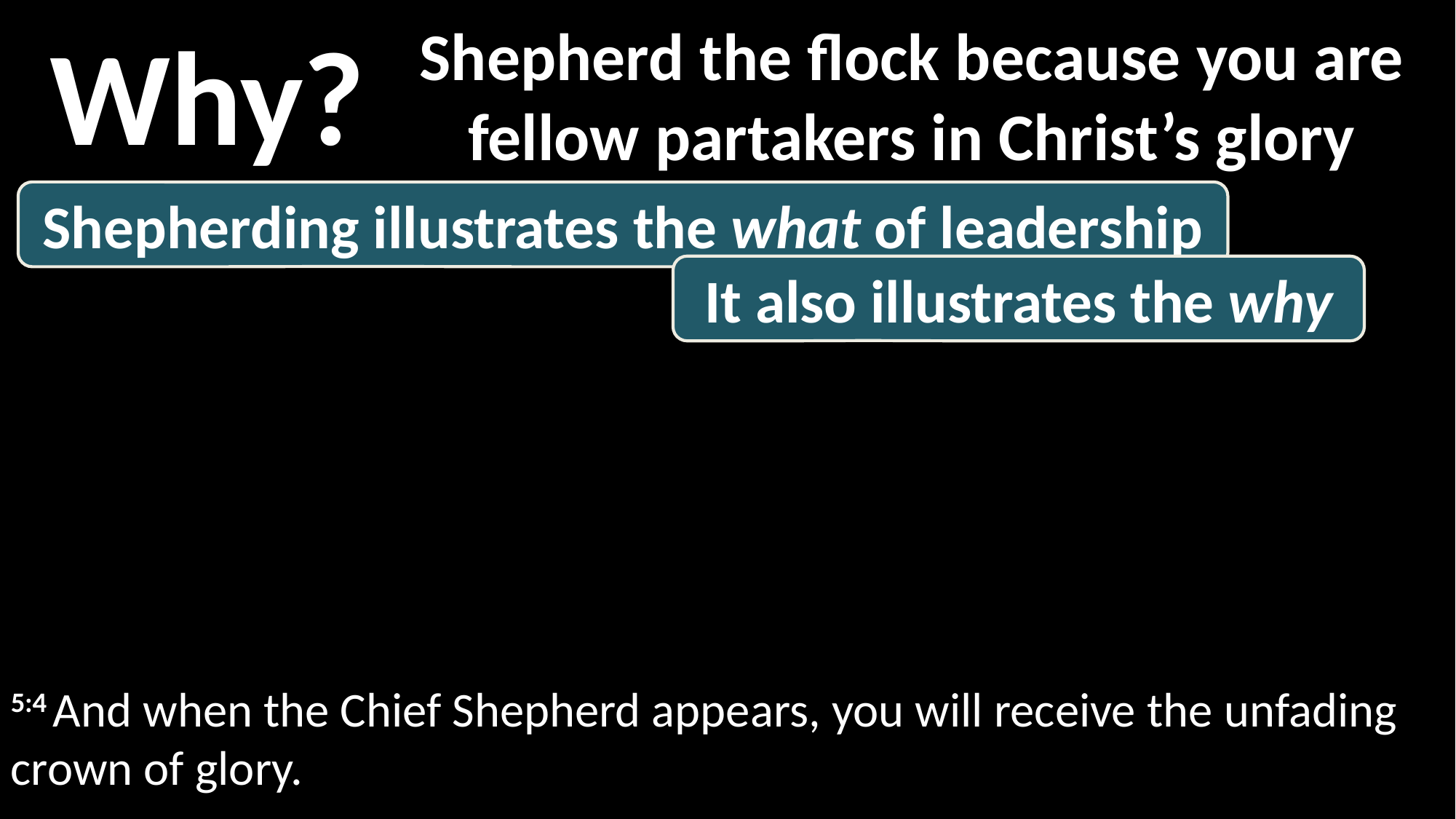

Why?
Shepherd the flock because you are fellow partakers in Christ’s glory
Shepherding illustrates the what of leadership
It also illustrates the why
5:4 And when the Chief Shepherd appears, you will receive the unfading crown of glory.